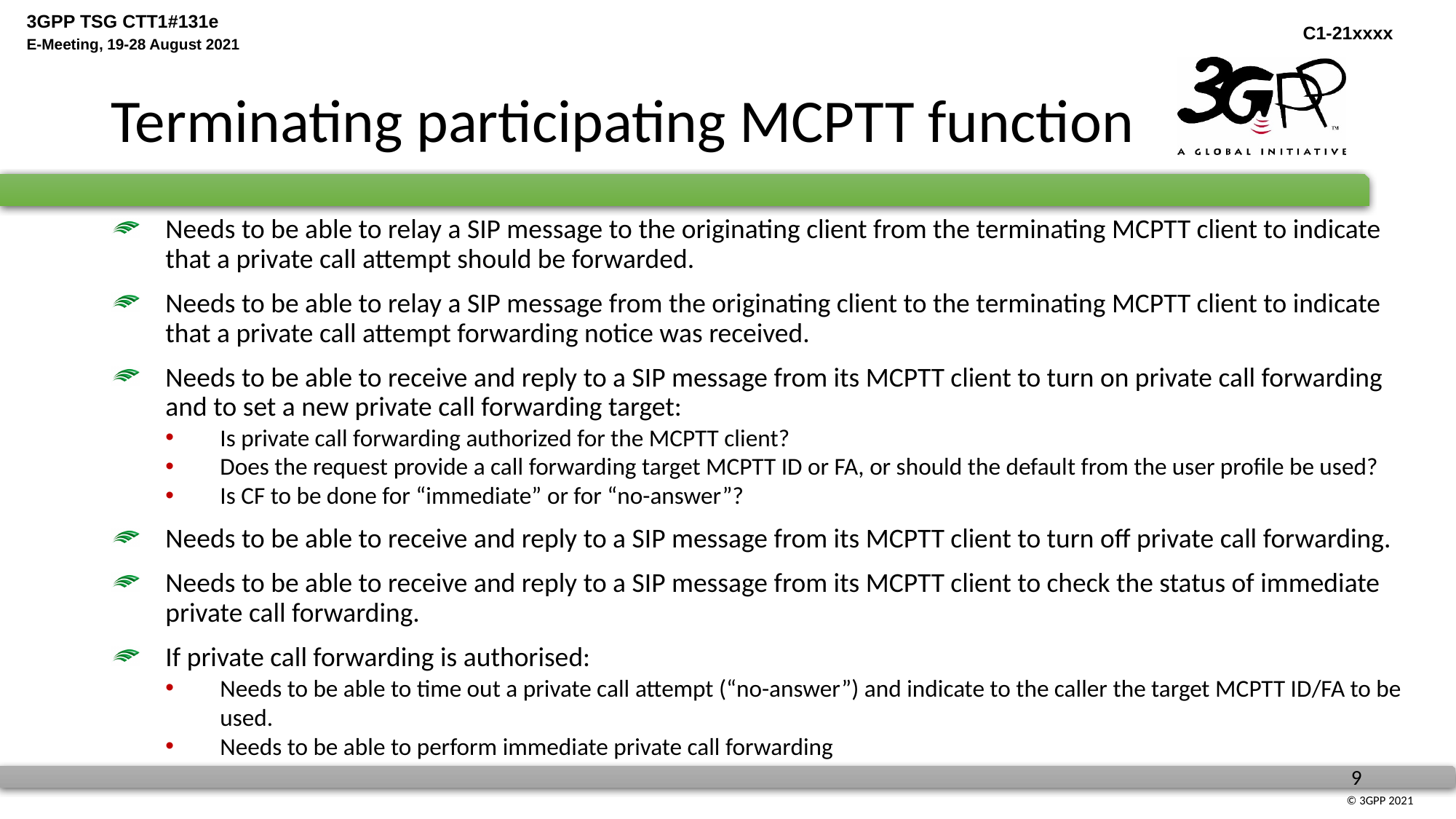

# Terminating participating MCPTT function
Needs to be able to relay a SIP message to the originating client from the terminating MCPTT client to indicate that a private call attempt should be forwarded.
Needs to be able to relay a SIP message from the originating client to the terminating MCPTT client to indicate that a private call attempt forwarding notice was received.
Needs to be able to receive and reply to a SIP message from its MCPTT client to turn on private call forwarding and to set a new private call forwarding target:
Is private call forwarding authorized for the MCPTT client?
Does the request provide a call forwarding target MCPTT ID or FA, or should the default from the user profile be used?
Is CF to be done for “immediate” or for “no-answer”?
Needs to be able to receive and reply to a SIP message from its MCPTT client to turn off private call forwarding.
Needs to be able to receive and reply to a SIP message from its MCPTT client to check the status of immediate private call forwarding.
If private call forwarding is authorised:
Needs to be able to time out a private call attempt (“no-answer”) and indicate to the caller the target MCPTT ID/FA to be used.
Needs to be able to perform immediate private call forwarding